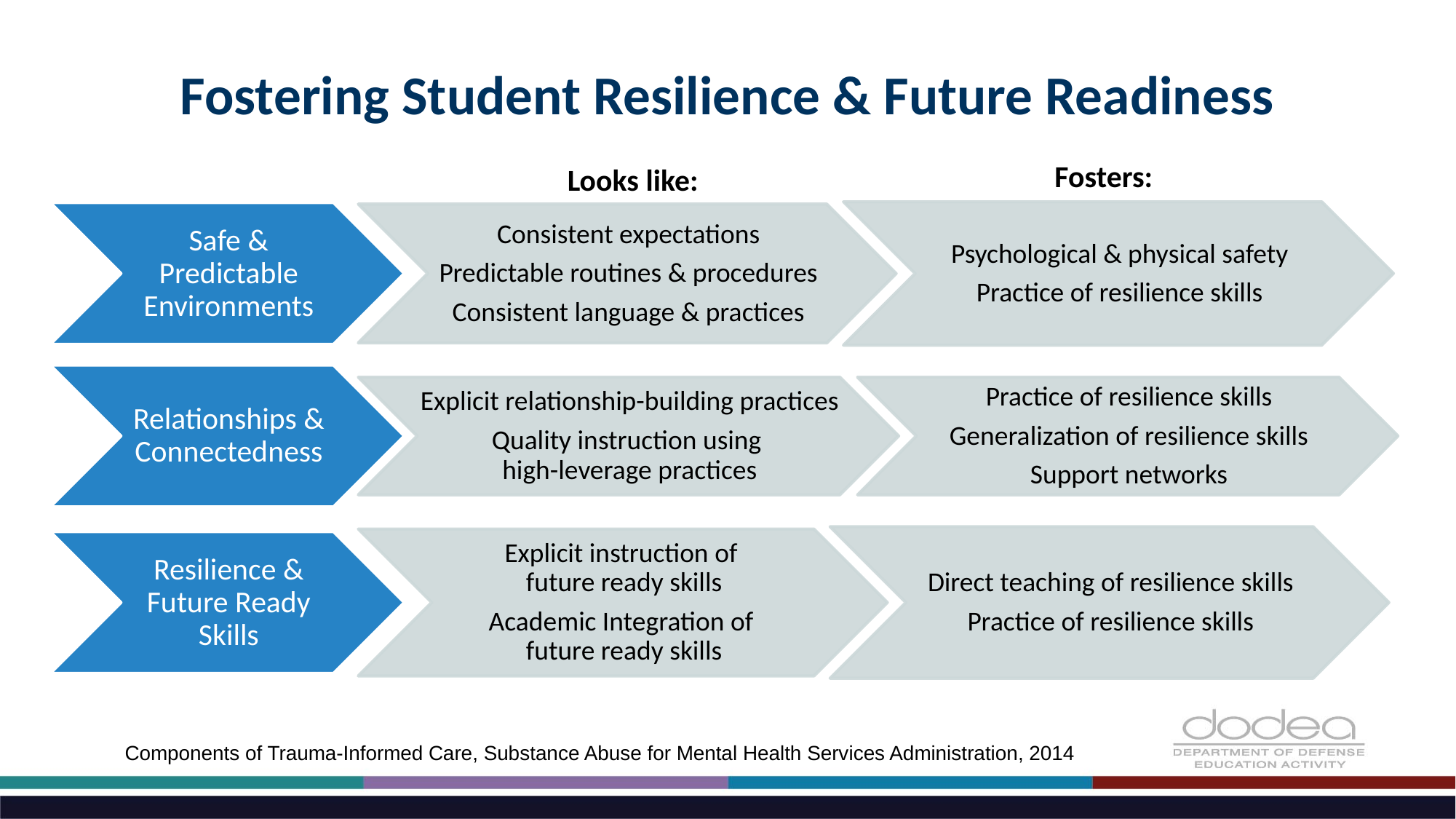

# Fostering Student Resilience & Future Readiness
Fosters:
Looks like:
Safe & Predictable Environments
Consistent expectations
Predictable routines & procedures
Consistent language & practices
Psychological & physical safety
Practice of resilience skills
Relationships & Connectedness
Explicit relationship-building practices
Quality instruction using
high-leverage practices
Practice of resilience skills
Generalization of resilience skills
Support networks
Resilience & Future Ready Skills
Explicit instruction of
future ready skills
Academic Integration of
future ready skills
Direct teaching of resilience skills
Practice of resilience skills
Components of Trauma-Informed Care, Substance Abuse for Mental Health Services Administration, 2014